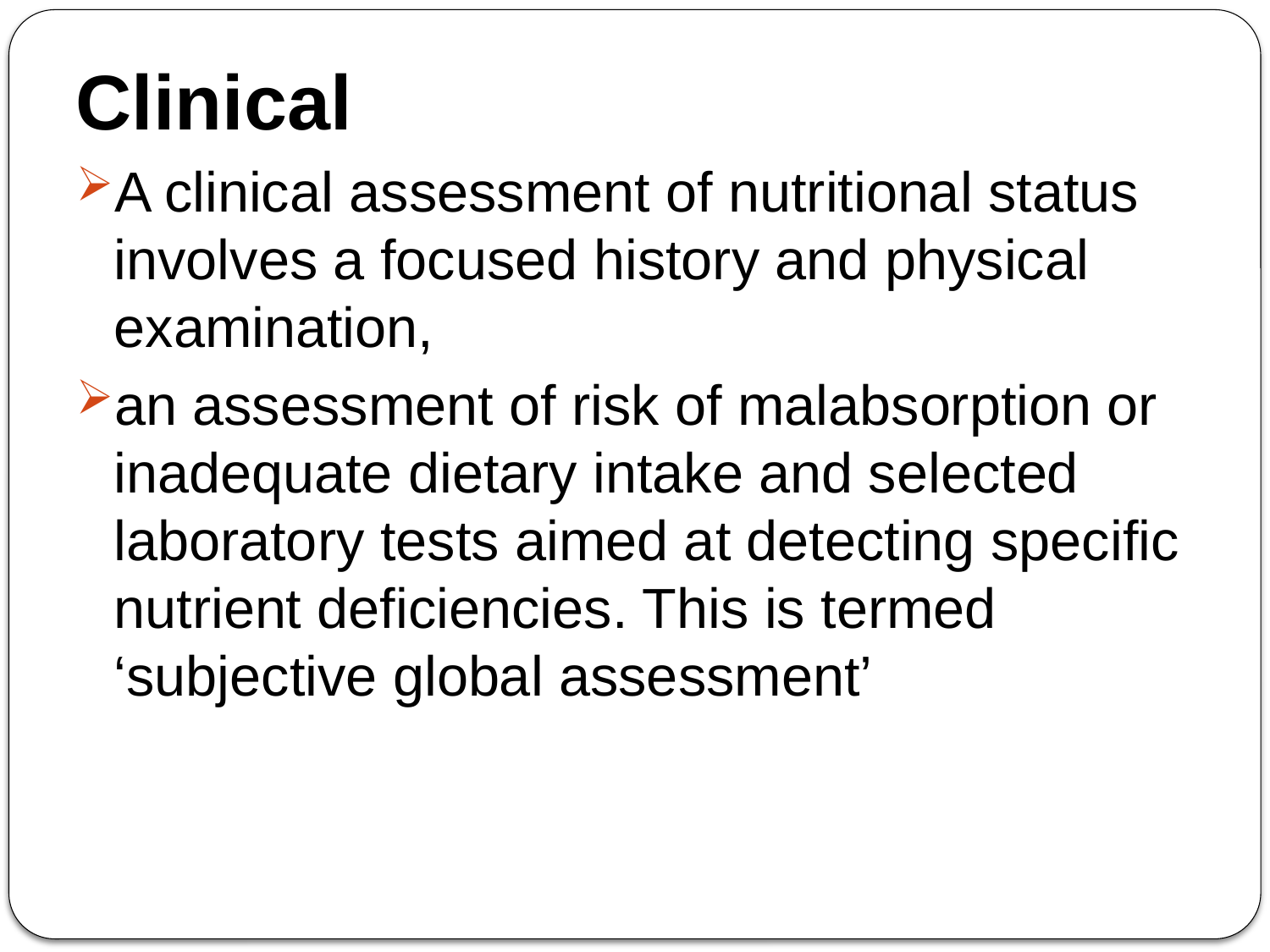

#
Clinical
A clinical assessment of nutritional status involves a focused history and physical examination,
an assessment of risk of malabsorption or inadequate dietary intake and selected laboratory tests aimed at detecting specific nutrient deficiencies. This is termed ‘subjective global assessment’